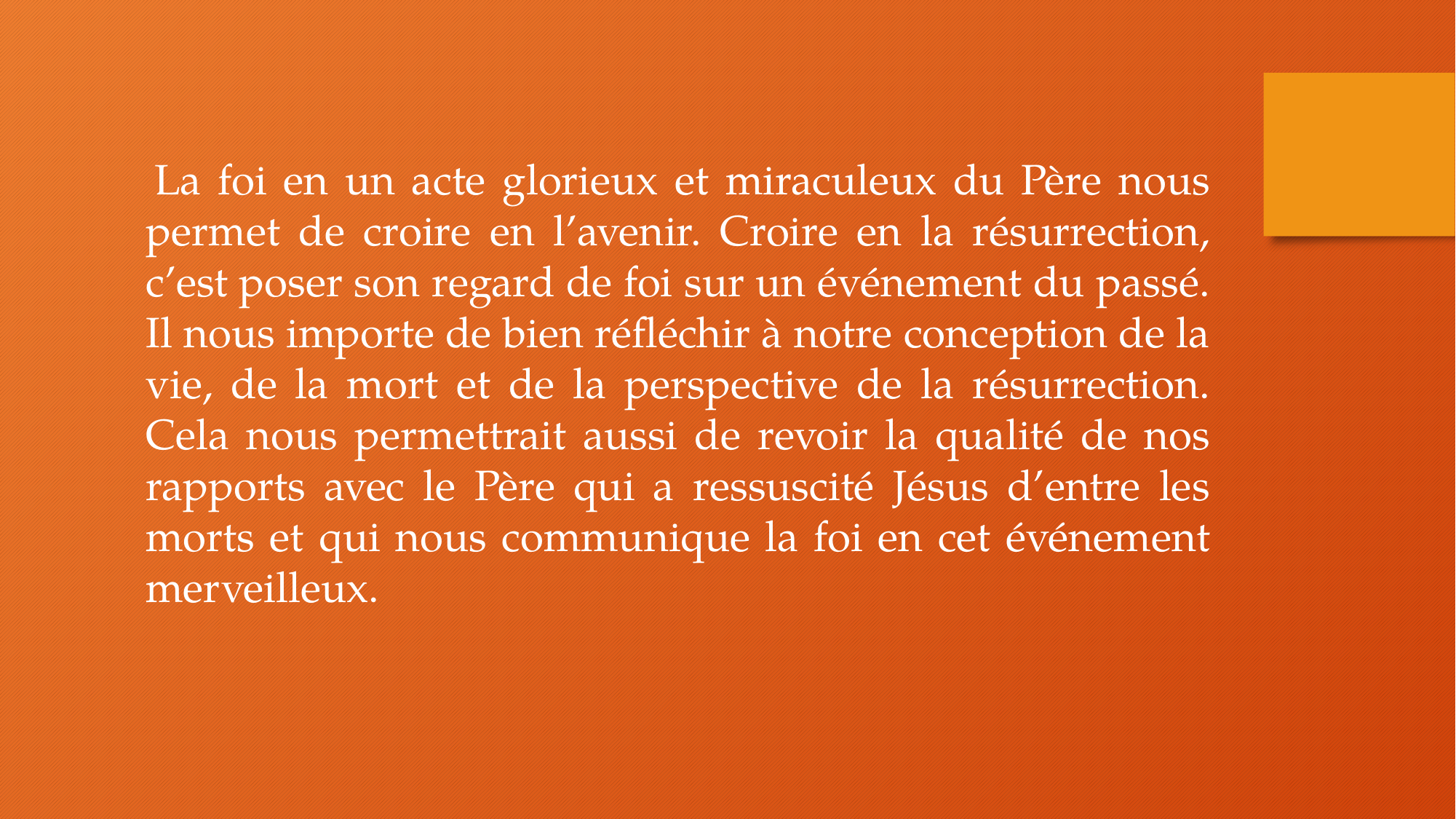

La foi en un acte glorieux et miraculeux du Père nous permet de croire en l’avenir. Croire en la résurrection, c’est poser son regard de foi sur un événement du passé. Il nous importe de bien réfléchir à notre conception de la vie, de la mort et de la perspective de la résurrection. Cela nous permettrait aussi de revoir la qualité de nos rapports avec le Père qui a ressuscité Jésus d’entre les morts et qui nous communique la foi en cet événement merveilleux.